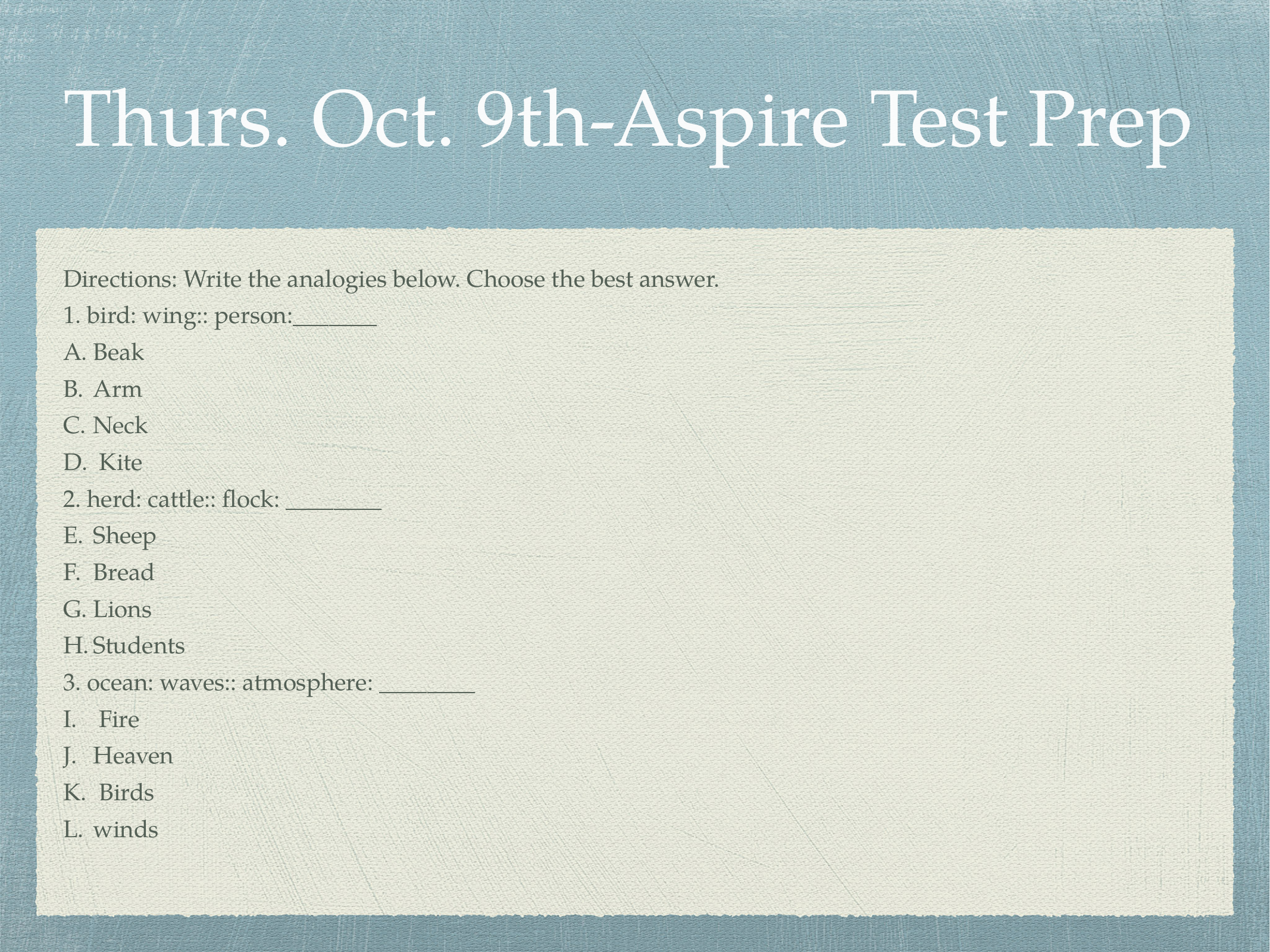

# Thurs. Oct. 9th-Aspire Test Prep
Directions: Write the analogies below. Choose the best answer.
1. bird: wing:: person:_______
Beak
Arm
Neck
 Kite
2. herd: cattle:: flock: ________
Sheep
Bread
Lions
Students
3. ocean: waves:: atmosphere: ________
 Fire
Heaven
 Birds
winds